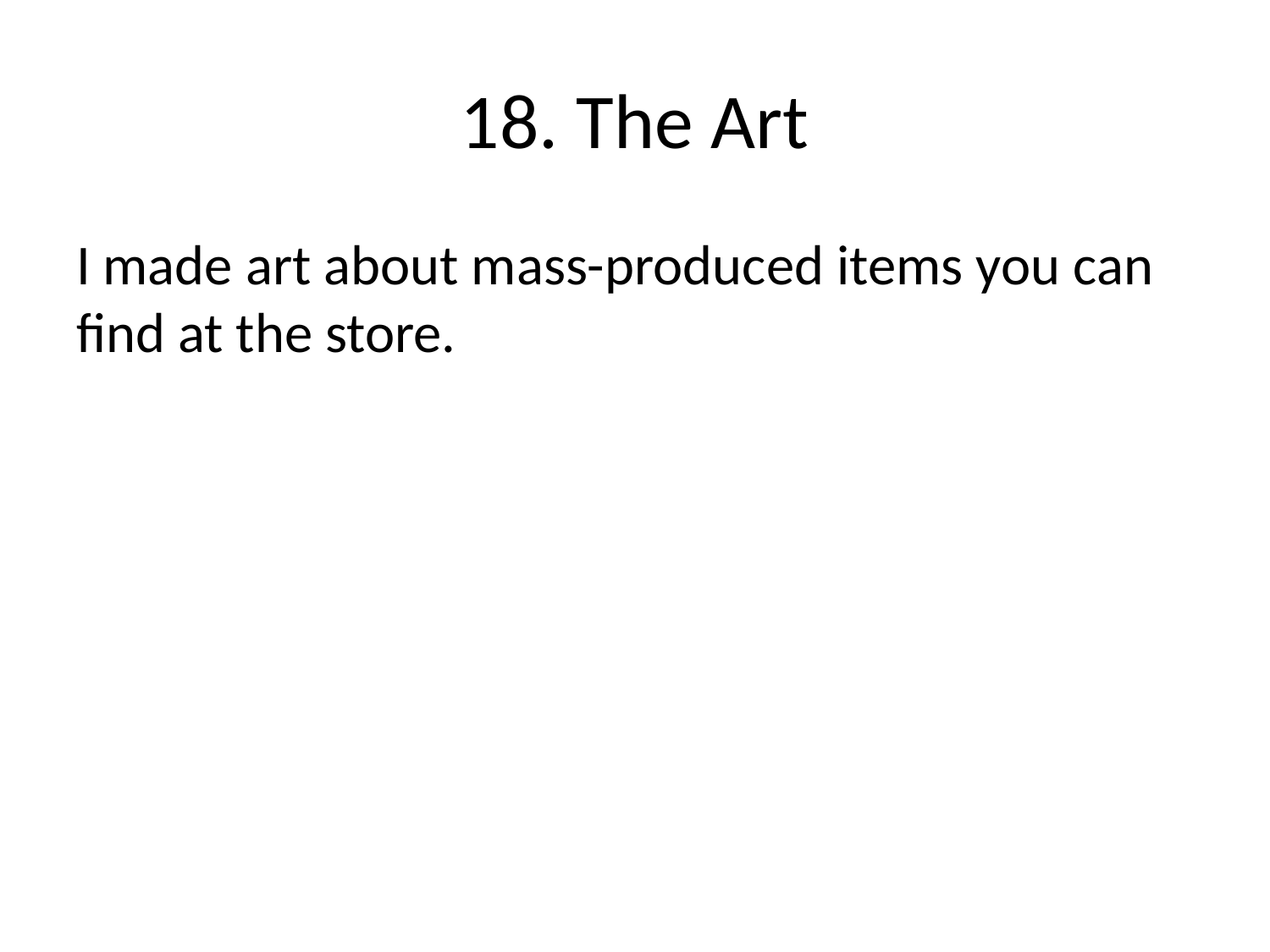

# 18. The Art
I made art about mass-produced items you can find at the store.